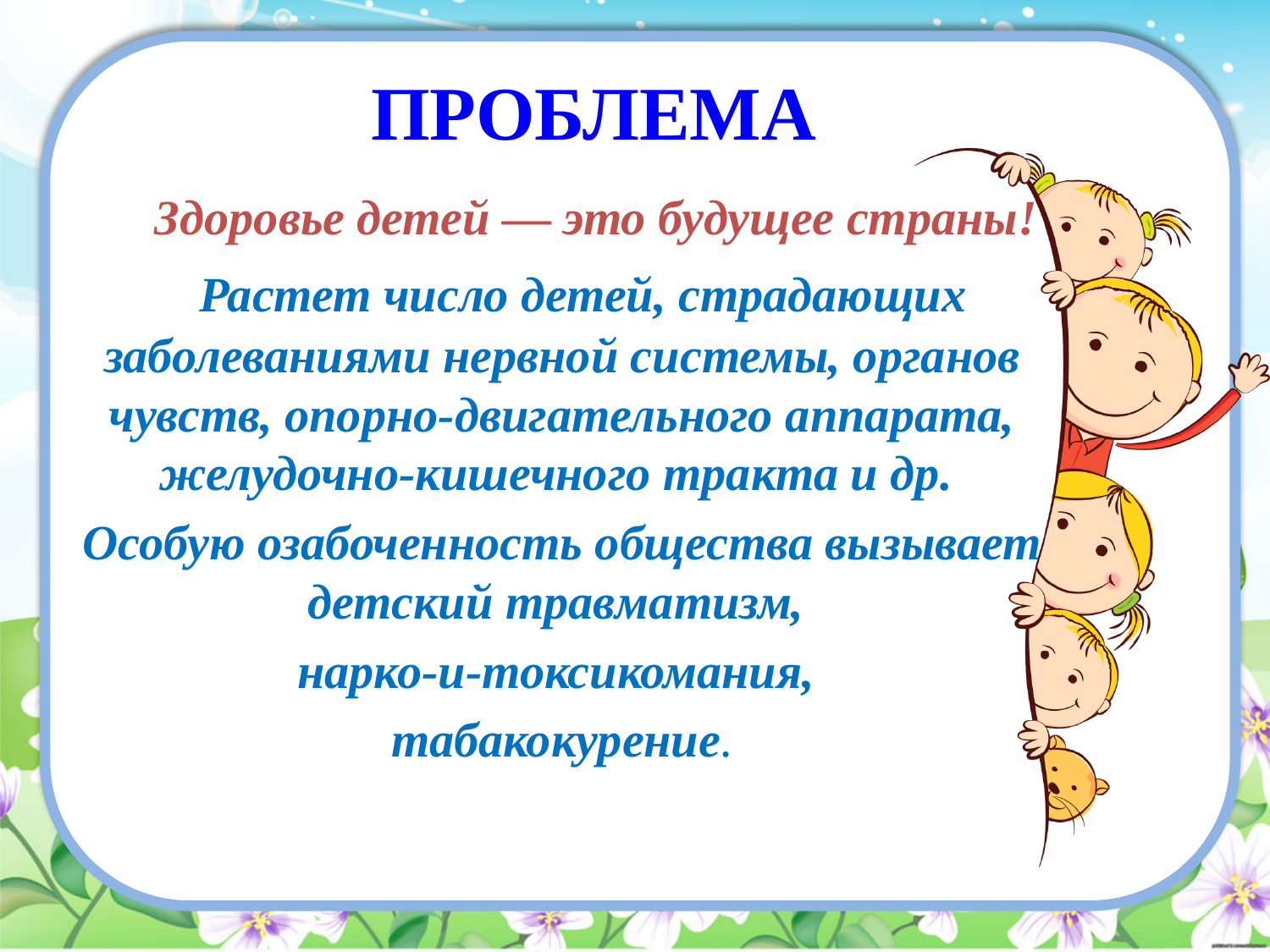

# ПРОБЛЕМА
        Здоровье детей — это будущее страны!
   Растет число детей, страдающих заболеваниями нервной сис­темы, органов чувств, опорно-двигательного аппарата, желудочно-кишечного тракта и др.
Особую озабоченность общества вызывает детский травматизм,
нарко-и-токсикомания,
табакоку­рение.